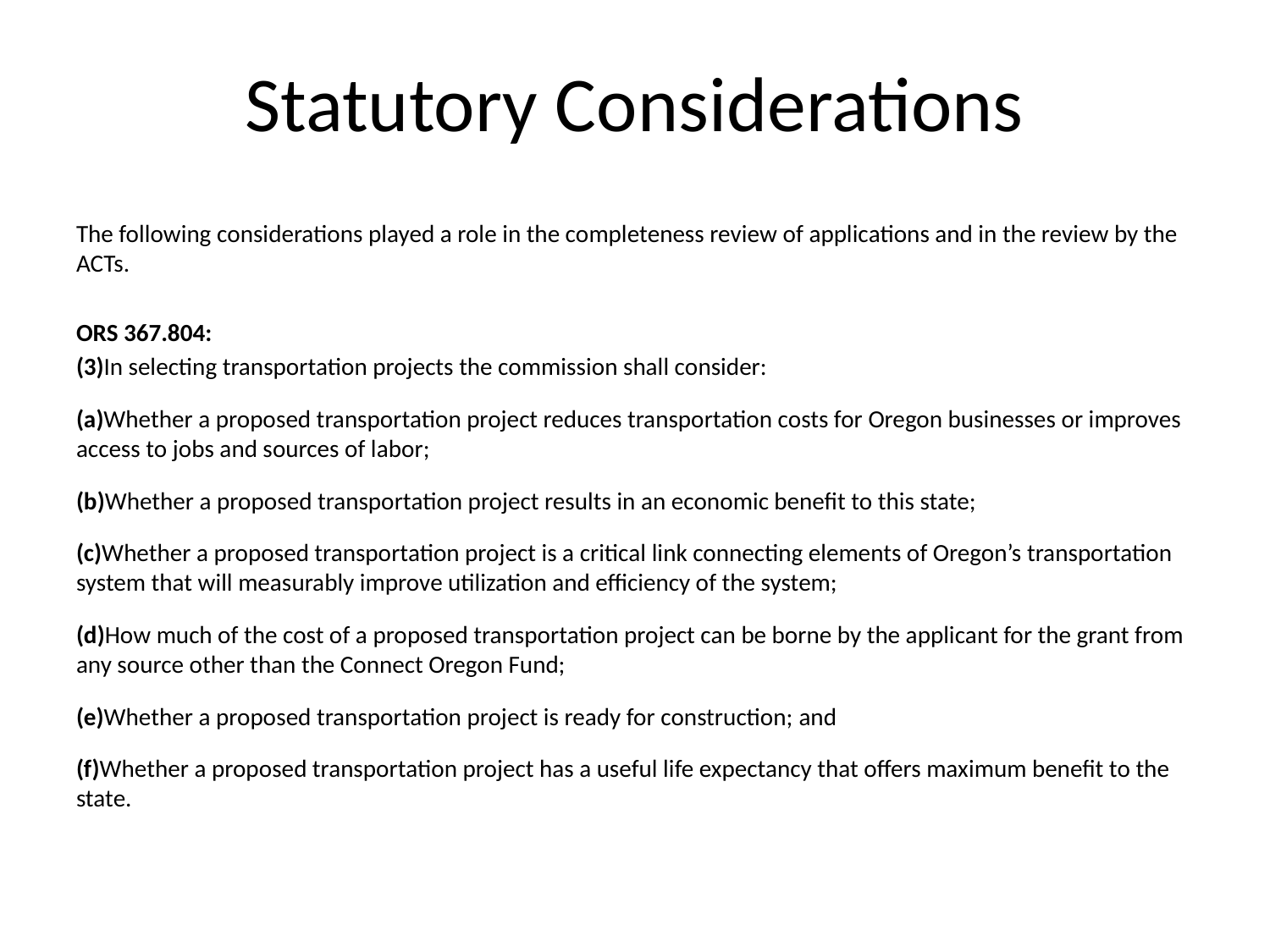

# Statutory Considerations
The following considerations played a role in the completeness review of applications and in the review by the ACTs.

ORS 367.804:
(3)In selecting transportation projects the commission shall consider:
(a)Whether a proposed transportation project reduces transportation costs for Oregon businesses or improves access to jobs and sources of labor;
(b)Whether a proposed transportation project results in an economic benefit to this state;
(c)Whether a proposed transportation project is a critical link connecting elements of Oregon’s transportation system that will measurably improve utilization and efficiency of the system;
(d)How much of the cost of a proposed transportation project can be borne by the applicant for the grant from any source other than the Connect Oregon Fund;
(e)Whether a proposed transportation project is ready for construction; and
(f)Whether a proposed transportation project has a useful life expectancy that offers maximum benefit to the state.